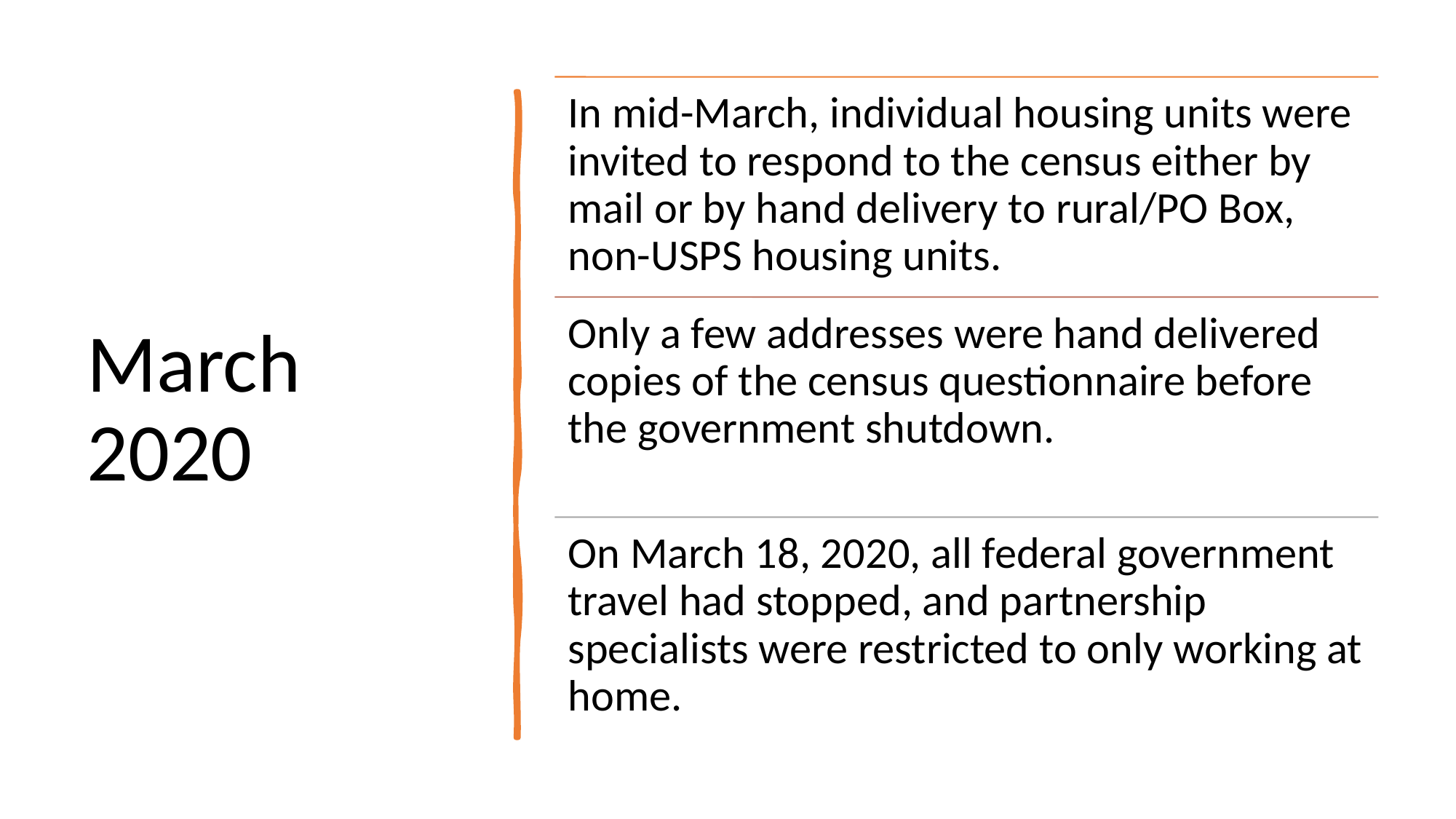

In mid-March, individual housing units were invited to respond to the census either by mail or by hand delivery to rural/PO Box, non-USPS housing units.
Only a few addresses were hand delivered copies of the census questionnaire before the government shutdown.
On March 18, 2020, all federal government travel had stopped, and partnership specialists were restricted to only working at home.
# March 2020